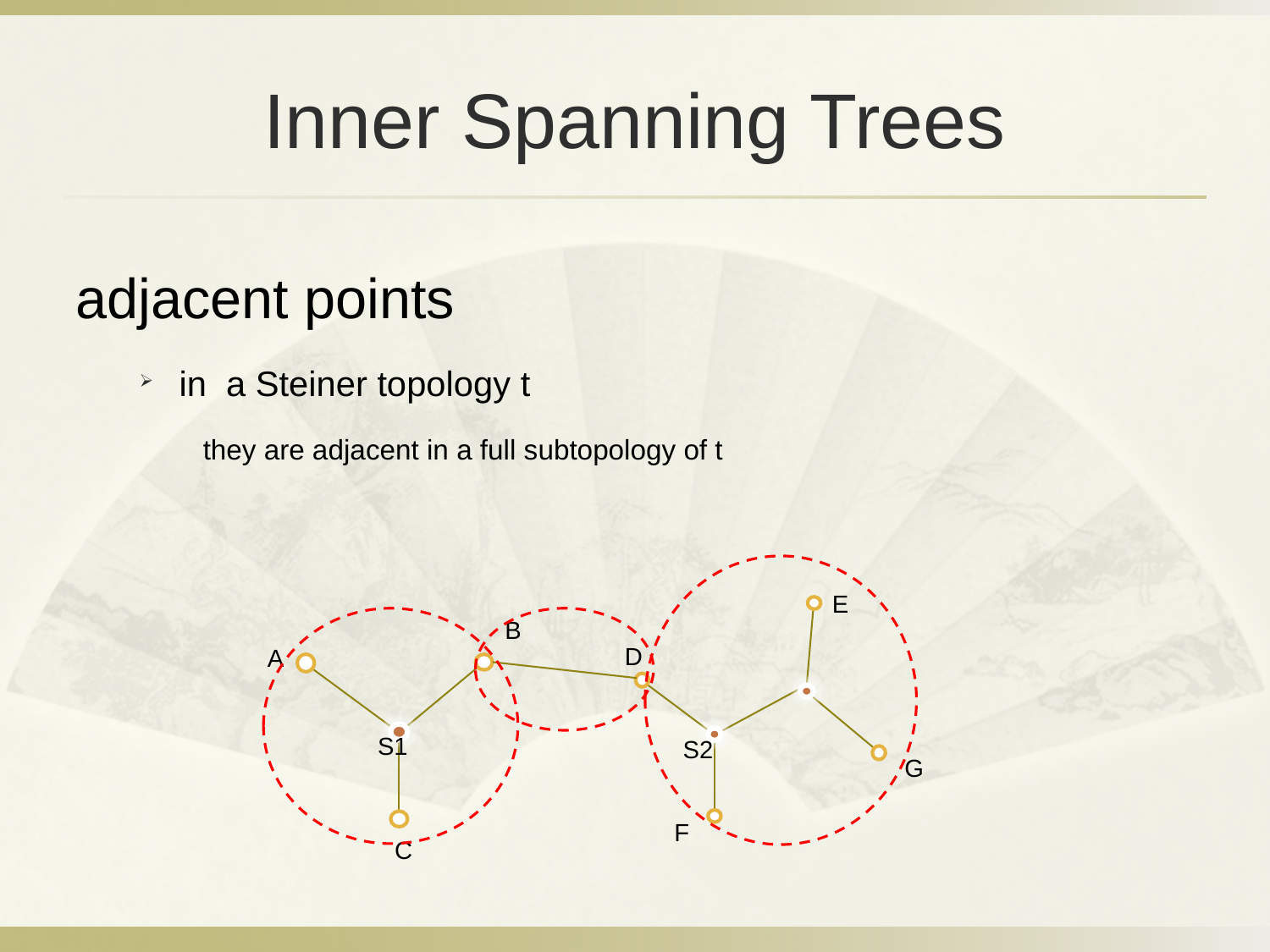

# Inner Spanning Trees
adjacent points
in  a Steiner topology t
they are adjacent in a full subtopology of t

E

D

S2

F

G
B
A

S1

C